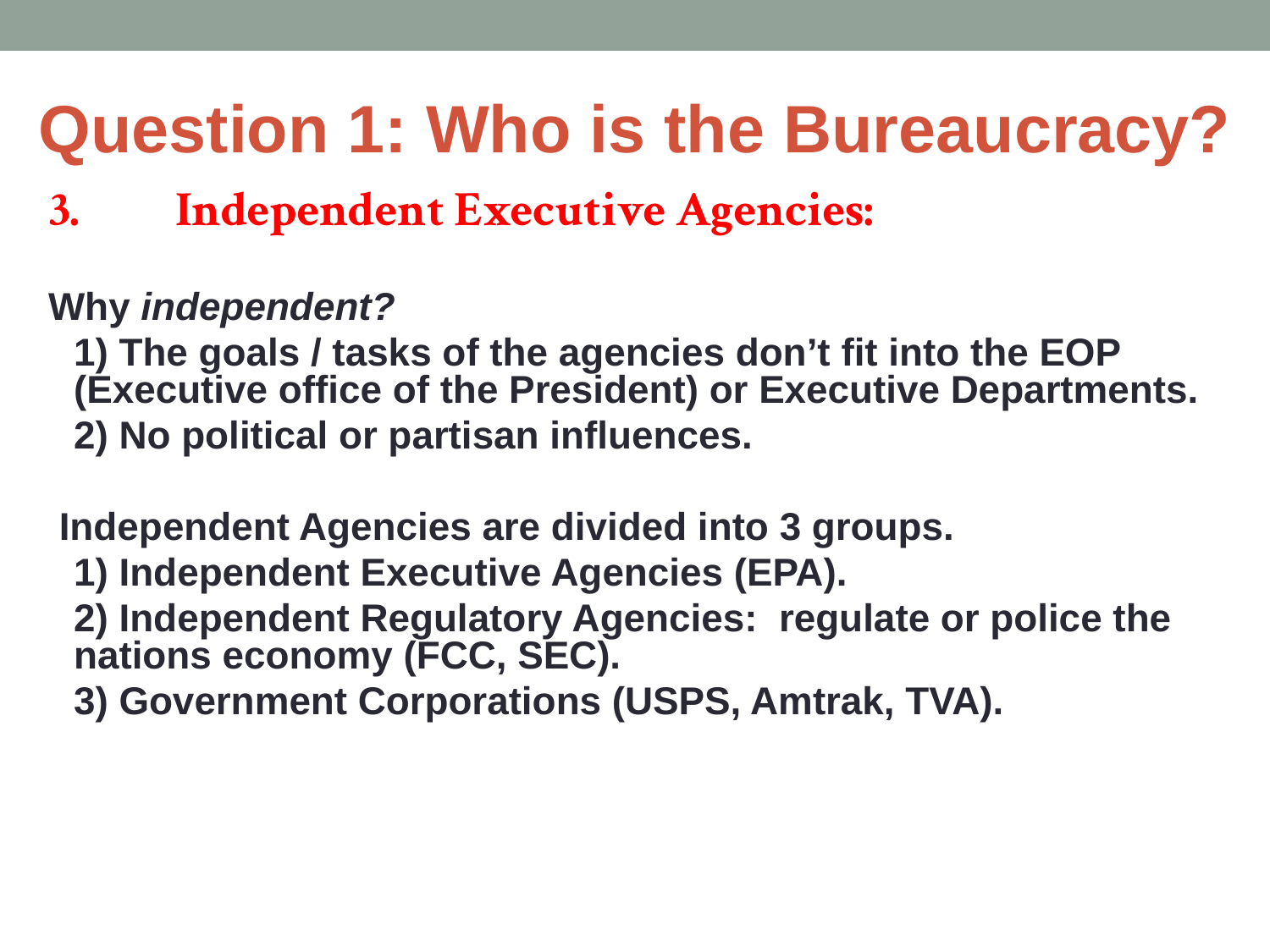

# Question 1: Who is the Bureaucracy?
3. 	Independent Executive Agencies:

Why independent?
	1) The goals / tasks of the agencies don’t fit into the EOP (Executive office of the President) or Executive Departments.
	2) No political or partisan influences.

 Independent Agencies are divided into 3 groups.
	1) Independent Executive Agencies (EPA).
	2) Independent Regulatory Agencies:  regulate or police the nations economy (FCC, SEC).
	3) Government Corporations (USPS, Amtrak, TVA).